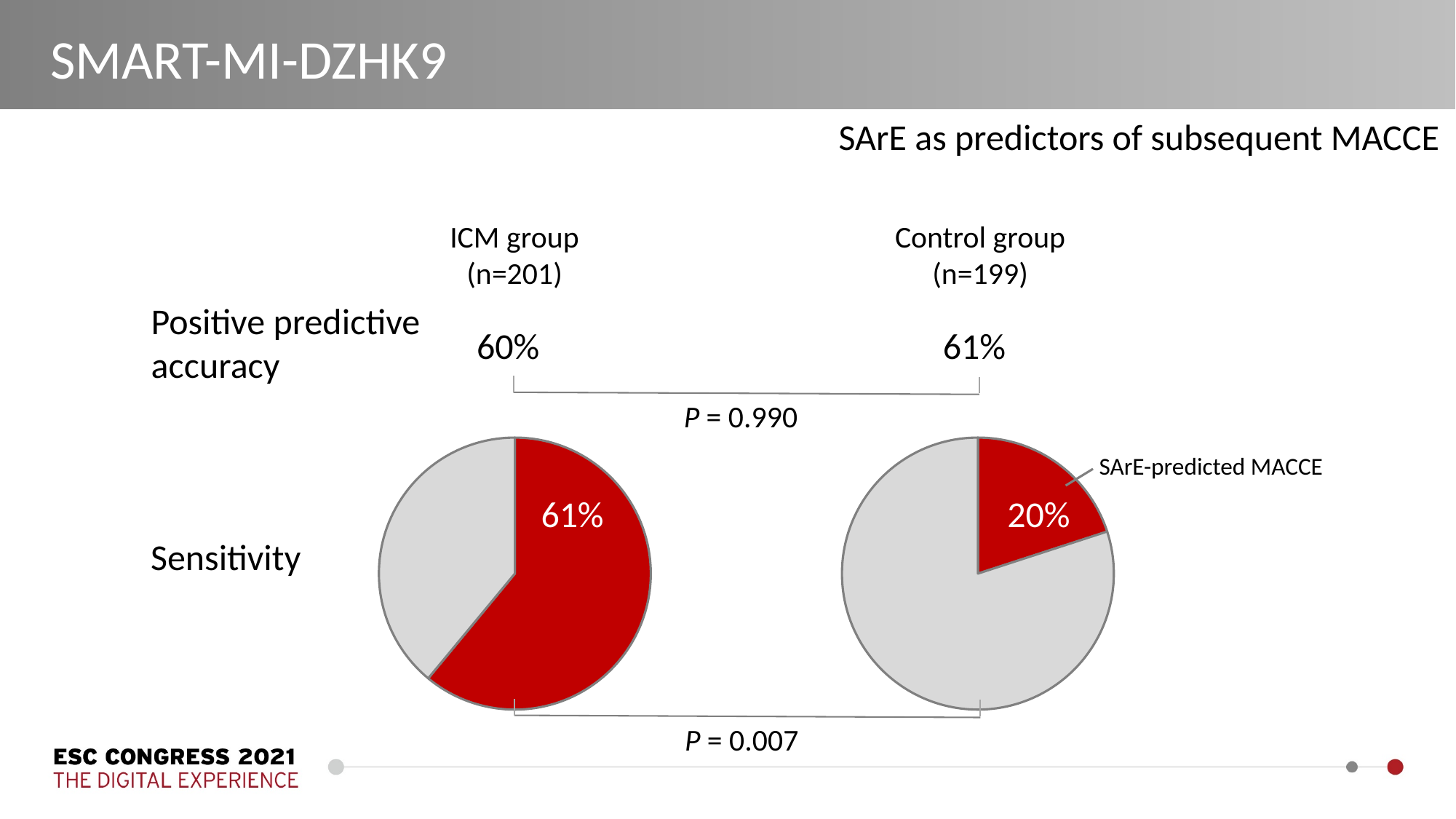

SMART-MI-DZHK9
SArE as predictors of subsequent MACCE
ICM group
(n=201)
Control group
(n=199)
Positive predictive accuracy
60%
61%
P = 0.990

### Chart

| Category |  |
|---|---|

### Chart

| Category |  |
|---|---|
SArE-predicted MACCE
61%
20%
Sensitivity
P = 0.007